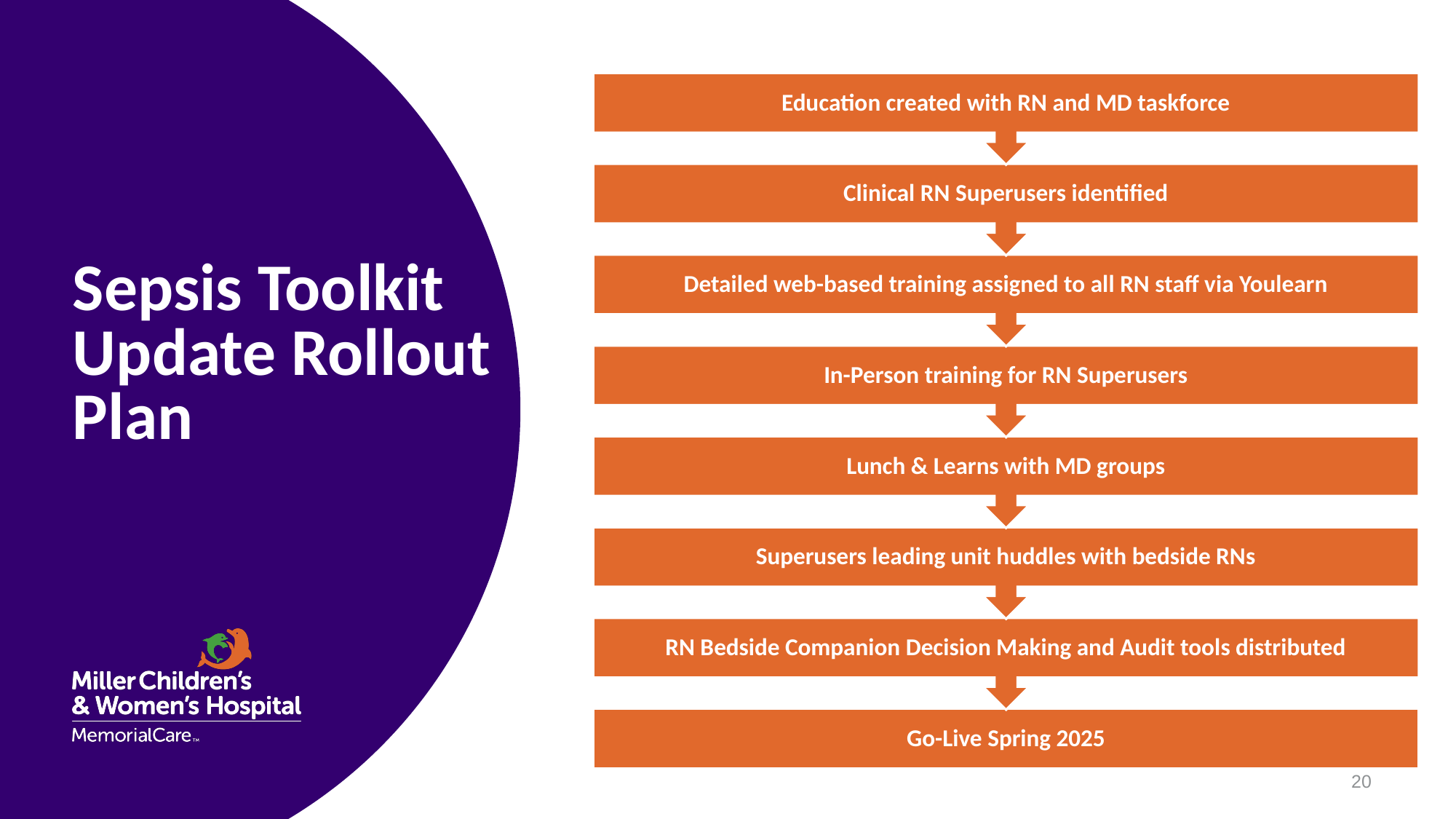

# Sepsis Toolkit Update Rollout Plan
Go-Live Spring 2025
RN Bedside Companion Decision Making and Audit tools distributed
Superusers leading unit huddles with bedside RNs
Lunch & Learns with MD groups
In-Person training for RN Superusers
Detailed web-based training assigned to all RN staff via Youlearn
Clinical RN Superusers identified
Education created with RN and MD taskforce
20